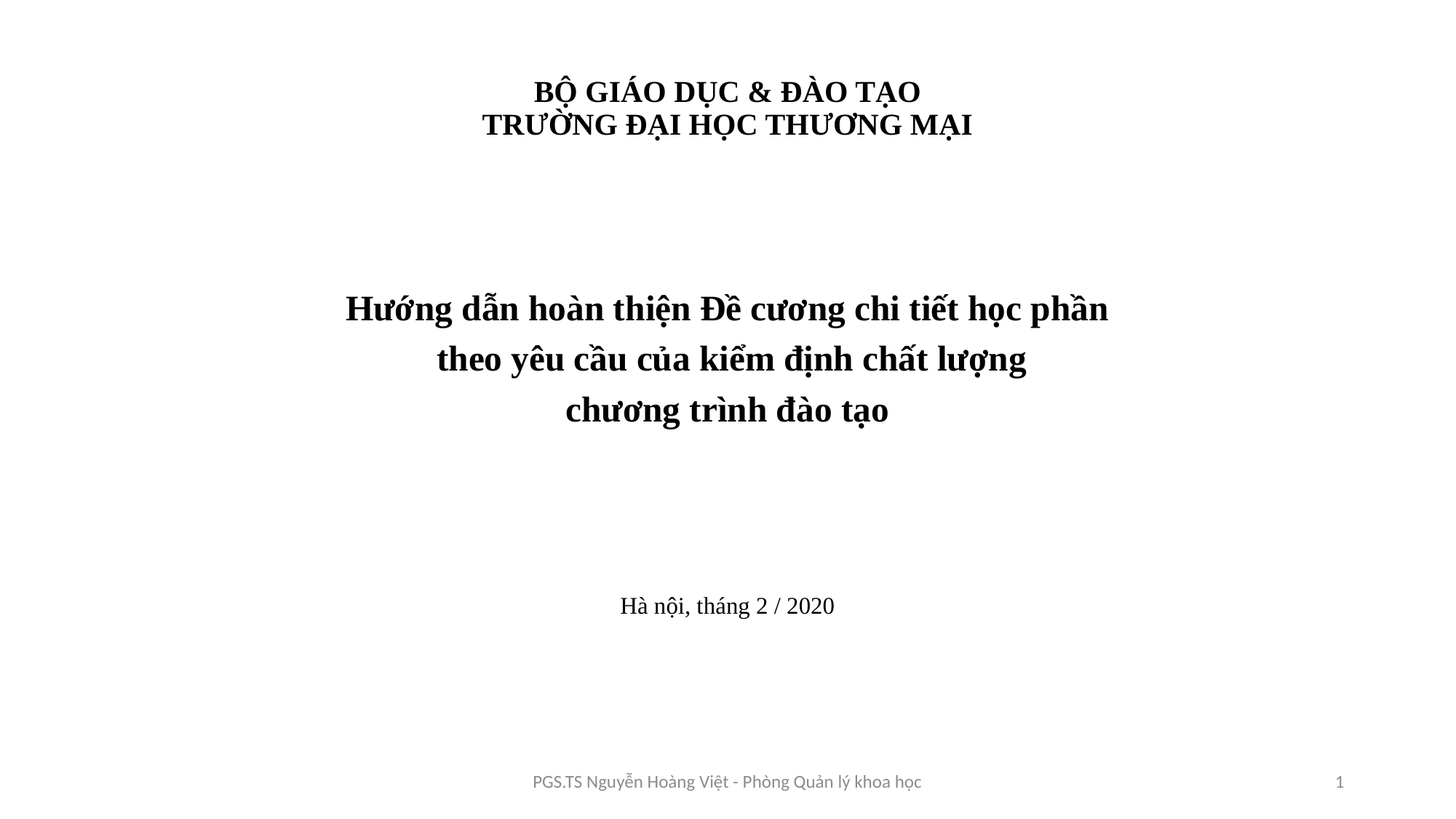

# BỘ GIÁO DỤC & ĐÀO TẠO TRƯỜNG ĐẠI HỌC THƯƠNG MẠI
Hướng dẫn hoàn thiện Đề cương chi tiết học phần
 theo yêu cầu của kiểm định chất lượng
 chương trình đào tạo

Hà nội, tháng 2 / 2020
PGS.TS Nguyễn Hoàng Việt - Phòng Quản lý khoa học
1